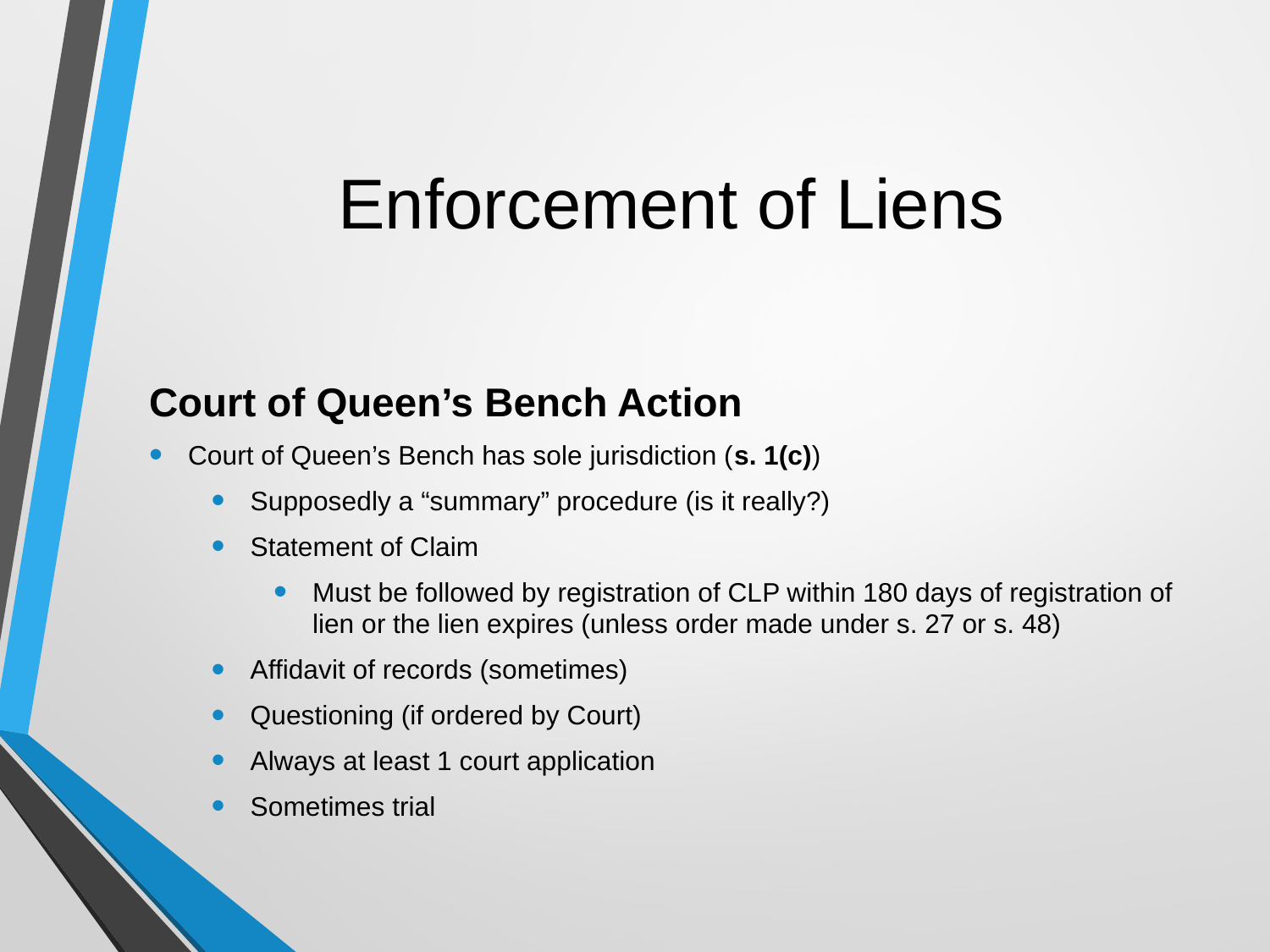

# Enforcement of Liens
Court of Queen’s Bench Action
Court of Queen’s Bench has sole jurisdiction (s. 1(c))
Supposedly a “summary” procedure (is it really?)
Statement of Claim
Must be followed by registration of CLP within 180 days of registration of lien or the lien expires (unless order made under s. 27 or s. 48)
Affidavit of records (sometimes)
Questioning (if ordered by Court)
Always at least 1 court application
Sometimes trial